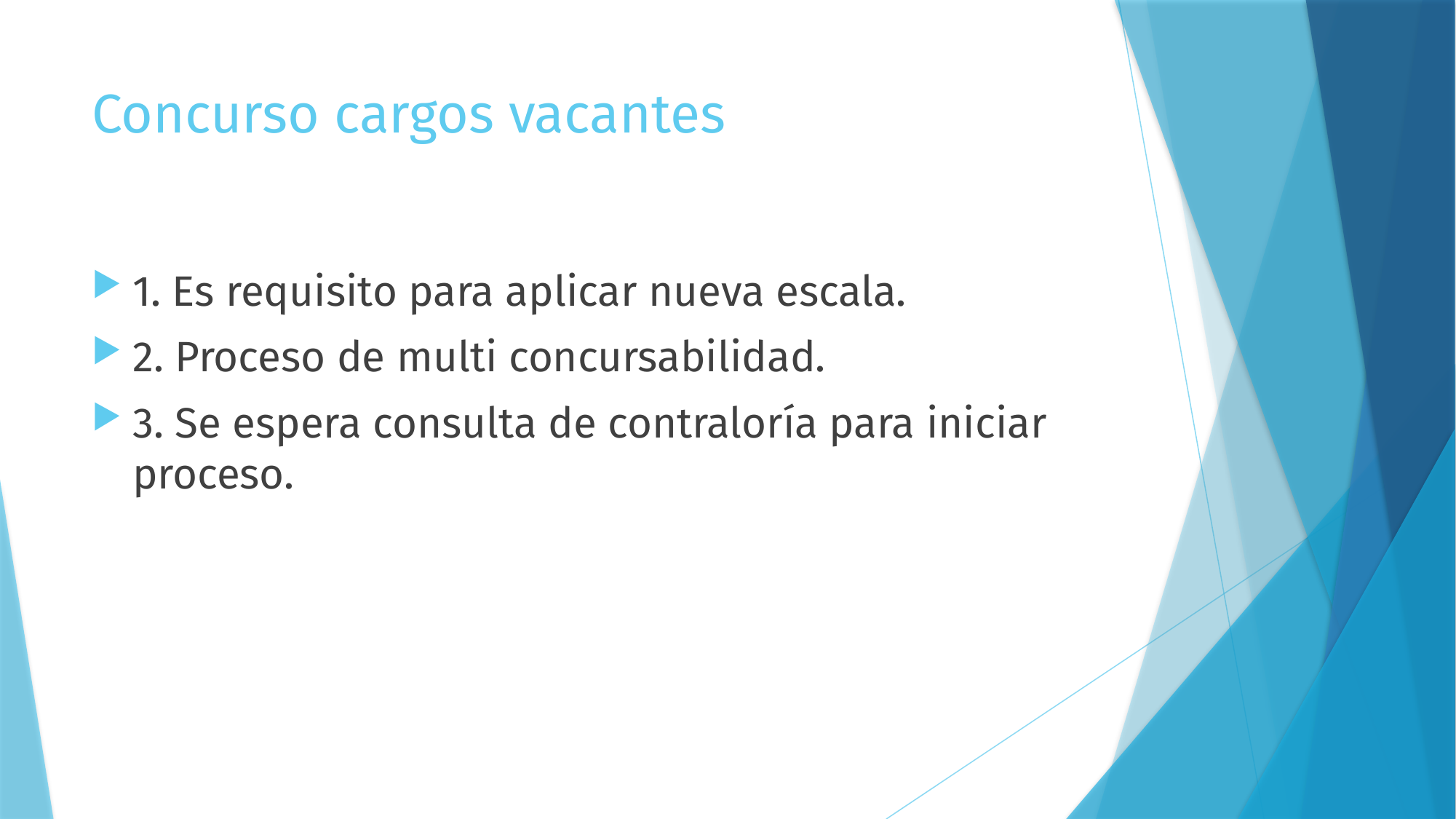

# Concurso cargos vacantes
1. Es requisito para aplicar nueva escala.
2. Proceso de multi concursabilidad.
3. Se espera consulta de contraloría para iniciar proceso.